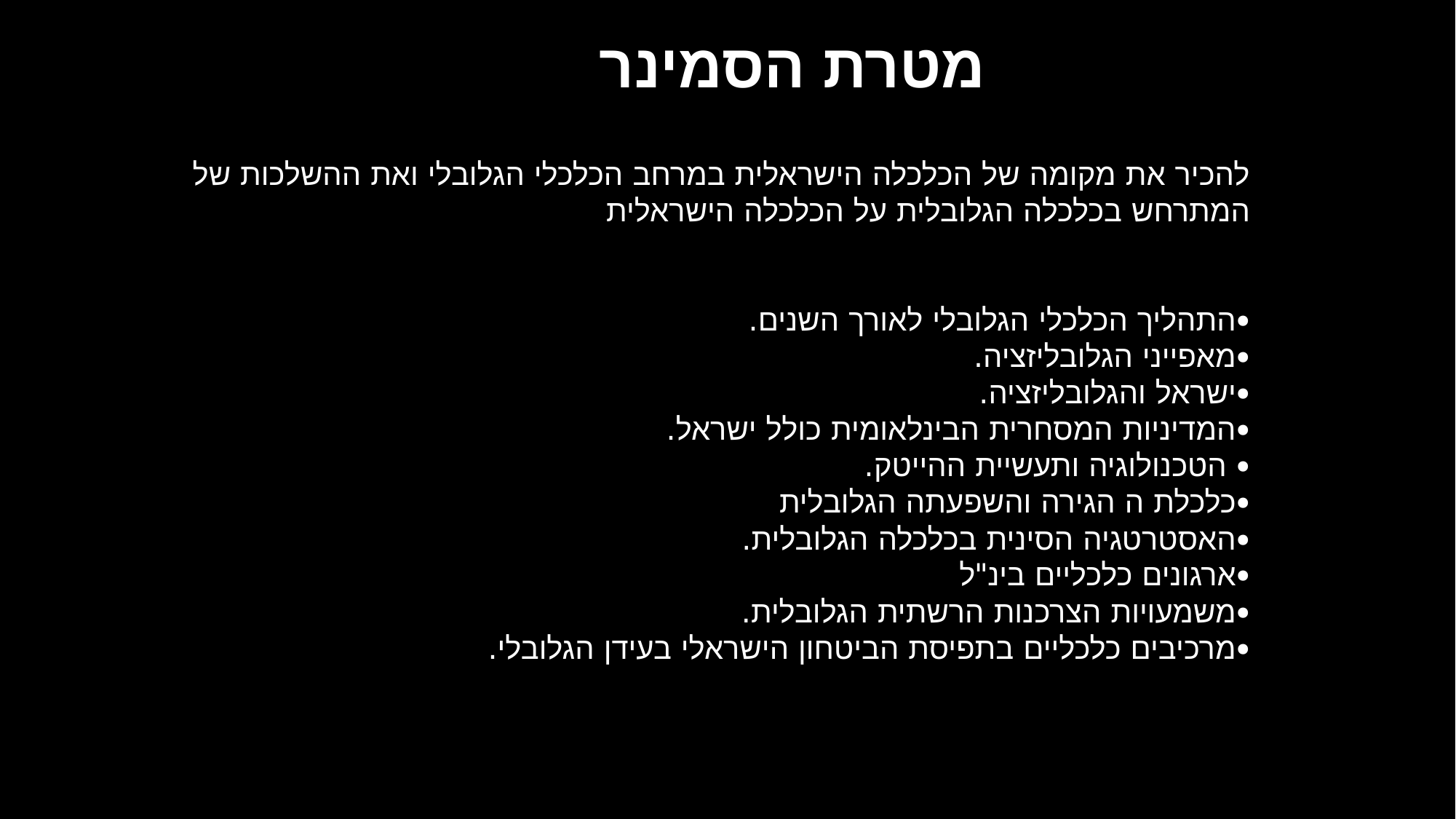

מטרת הסמינר
להכיר את מקומה של הכלכלה הישראלית במרחב הכלכלי הגלובלי ואת ההשלכות של המתרחש בכלכלה הגלובלית על הכלכלה הישראלית

•	התהליך הכלכלי הגלובלי לאורך השנים.
•	מאפייני הגלובליזציה.
•	ישראל והגלובליזציה.
•	המדיניות המסחרית הבינלאומית כולל ישראל.
•	 הטכנולוגיה ותעשיית ההייטק.
•	כלכלת ה הגירה והשפעתה הגלובלית
•	האסטרטגיה הסינית בכלכלה הגלובלית.
•	ארגונים כלכליים בינ"ל
•	משמעויות הצרכנות הרשתית הגלובלית.
•	מרכיבים כלכליים בתפיסת הביטחון הישראלי בעידן הגלובלי.